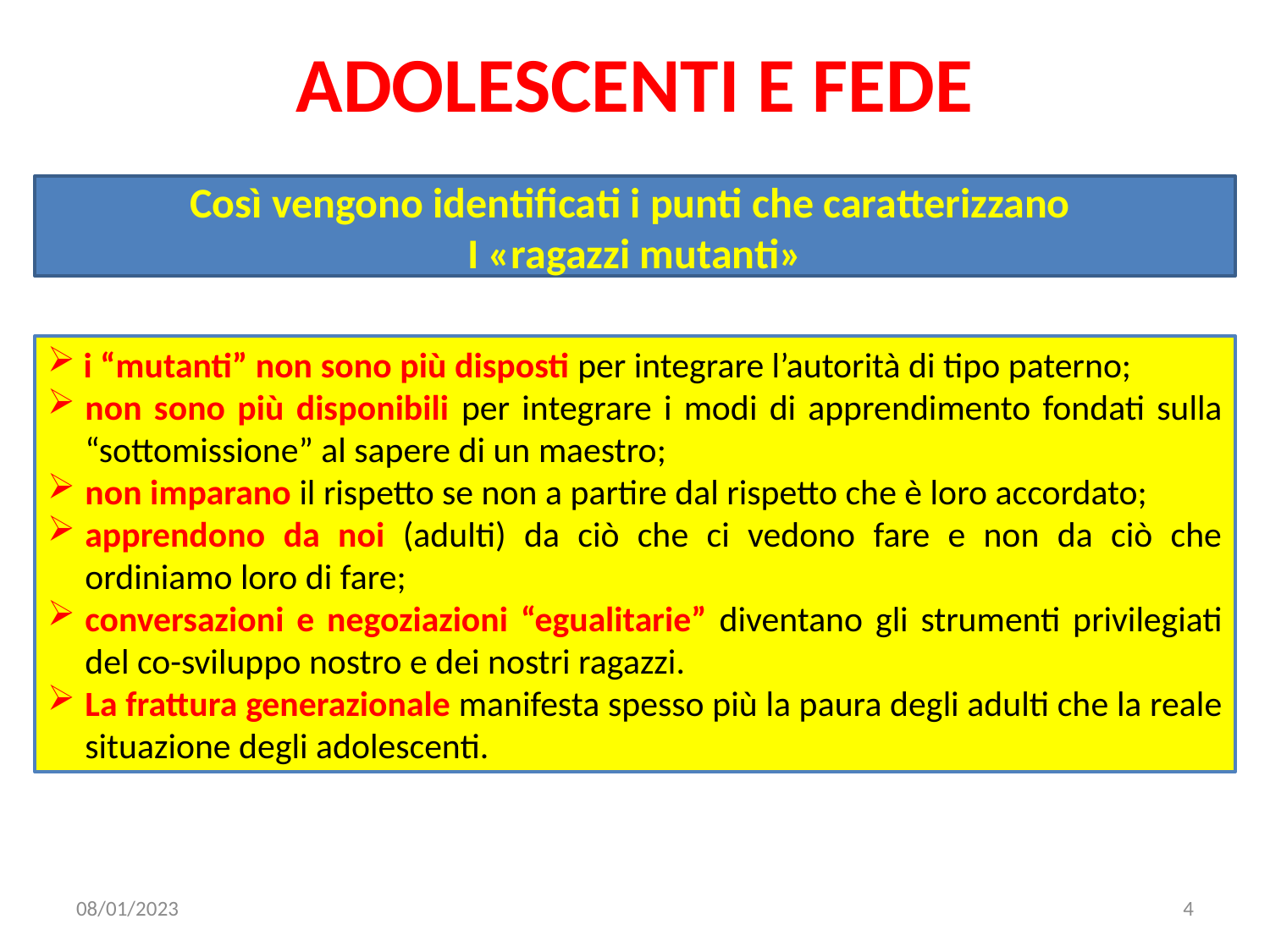

# ADOLESCENTI E FEDE
Così vengono identificati i punti che caratterizzano
I «ragazzi mutanti»
 i “mutanti” non sono più disposti per integrare l’autorità di tipo paterno;
non sono più disponibili per integrare i modi di apprendimento fondati sulla “sottomissione” al sapere di un maestro;
non imparano il rispetto se non a partire dal rispetto che è loro accordato;
apprendono da noi (adulti) da ciò che ci vedono fare e non da ciò che ordiniamo loro di fare;
conversazioni e negoziazioni “egualitarie” diventano gli strumenti privilegiati del co-sviluppo nostro e dei nostri ragazzi.
La frattura generazionale manifesta spesso più la paura degli adulti che la reale situazione degli adolescenti.
08/01/2023
4